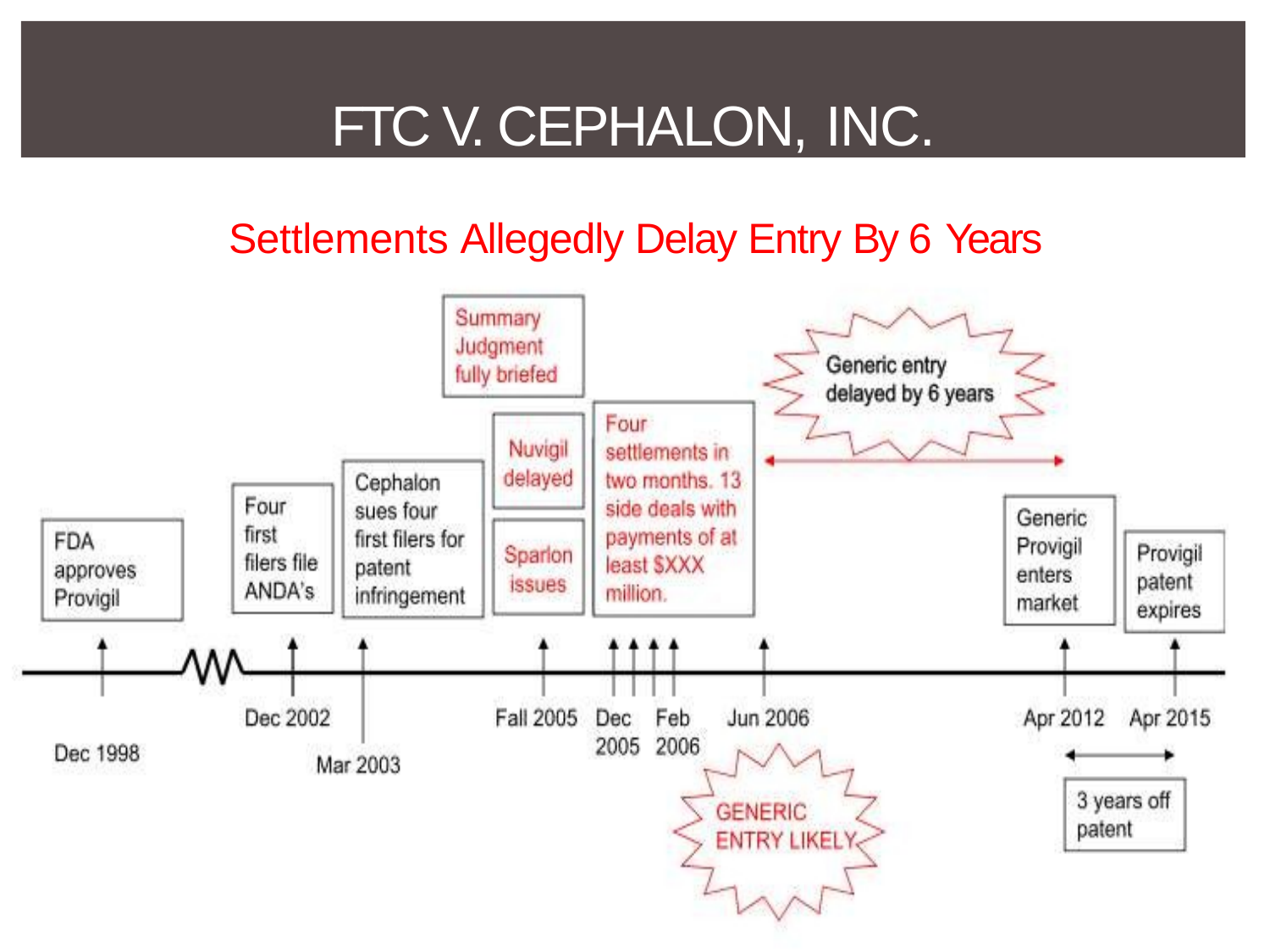

FTC V. CEPHALON, INC.
Settlements Allegedly Delay Entry By 6 Years